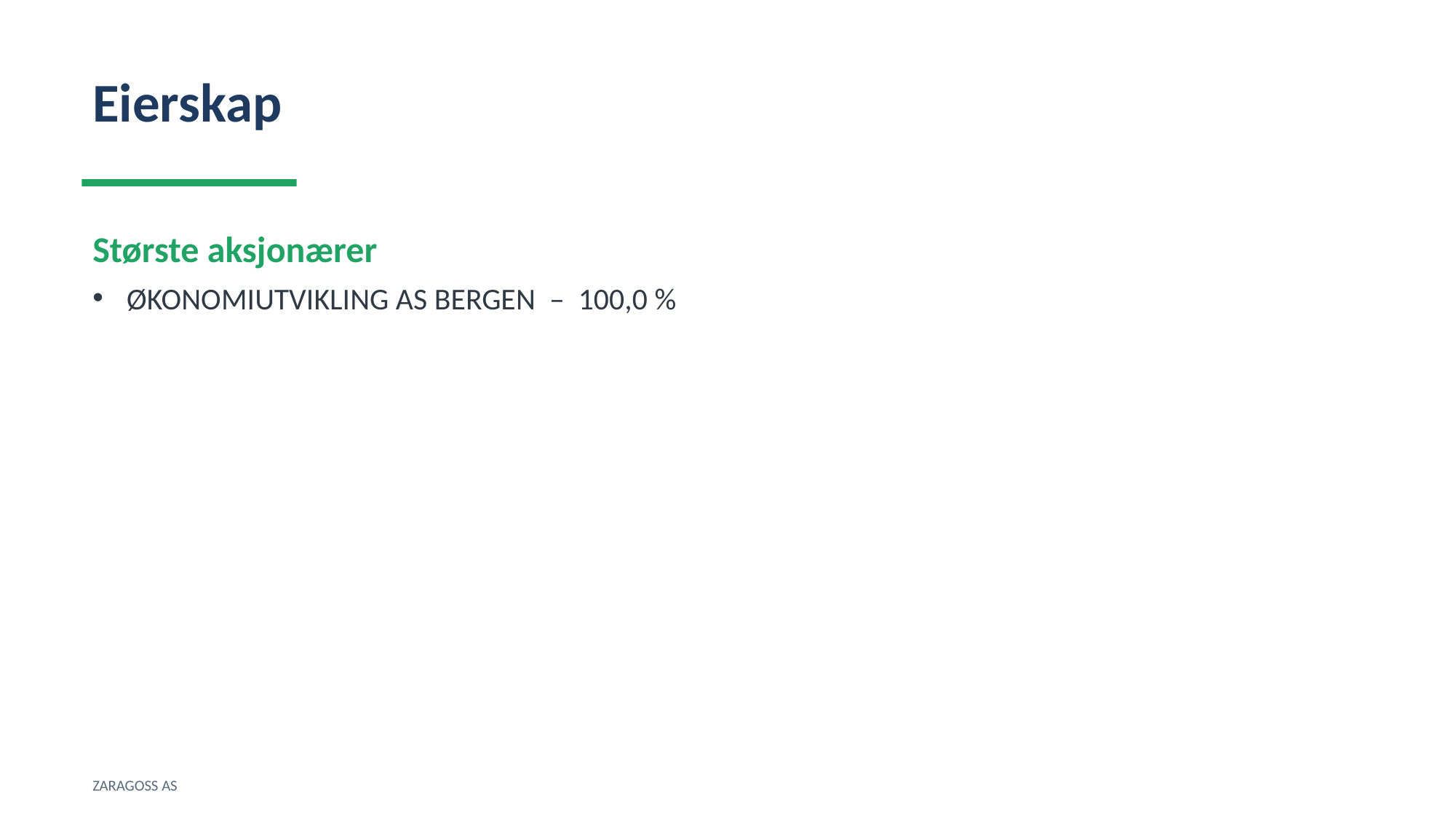

Eierskap

Største aksjonærer
ØKONOMIUTVIKLING AS BERGEN  –  100,0 %
ZARAGOSS AS